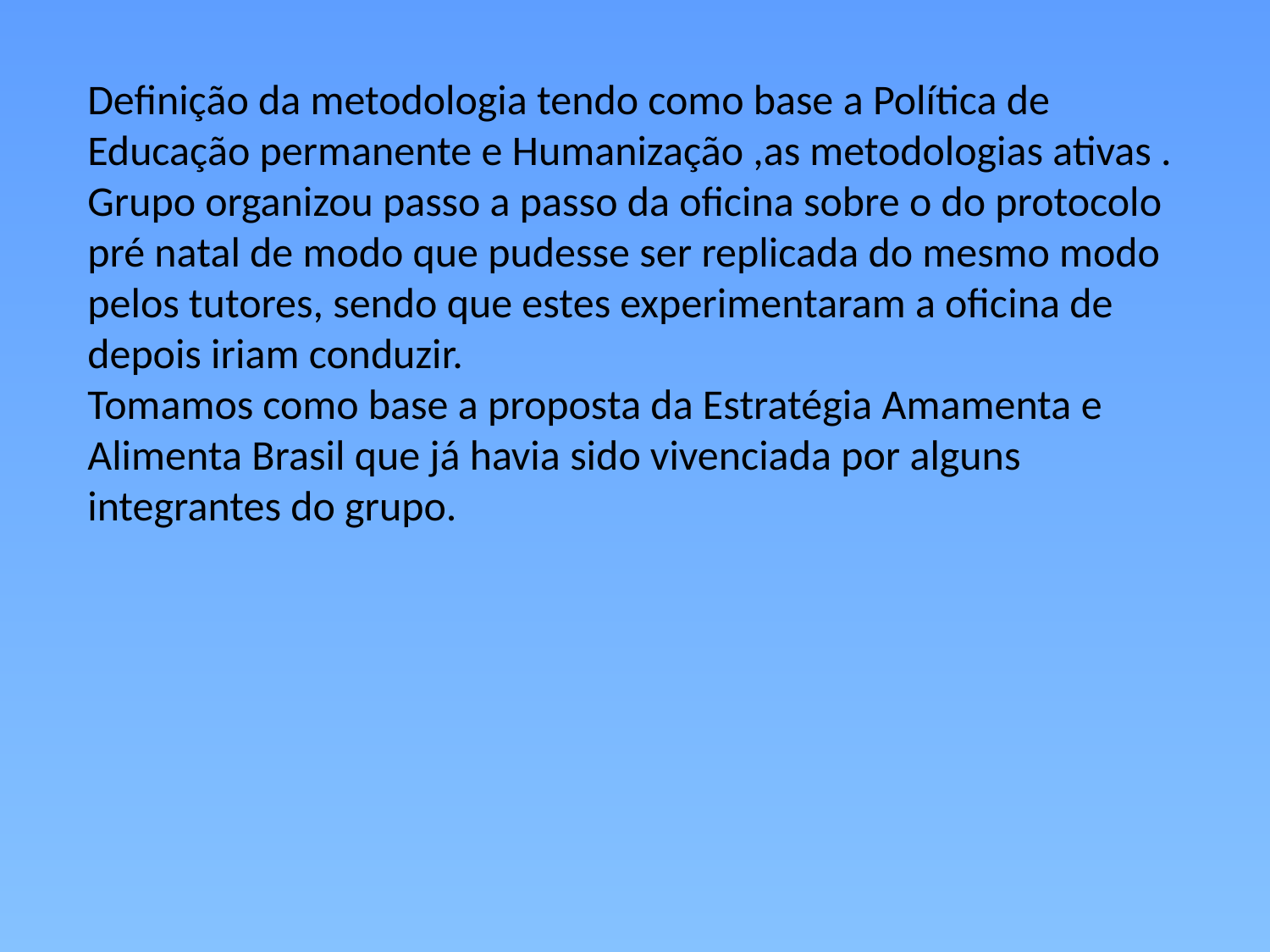

Definição da metodologia tendo como base a Política de Educação permanente e Humanização ,as metodologias ativas .
Grupo organizou passo a passo da oficina sobre o do protocolo pré natal de modo que pudesse ser replicada do mesmo modo pelos tutores, sendo que estes experimentaram a oficina de depois iriam conduzir.
Tomamos como base a proposta da Estratégia Amamenta e Alimenta Brasil que já havia sido vivenciada por alguns integrantes do grupo.